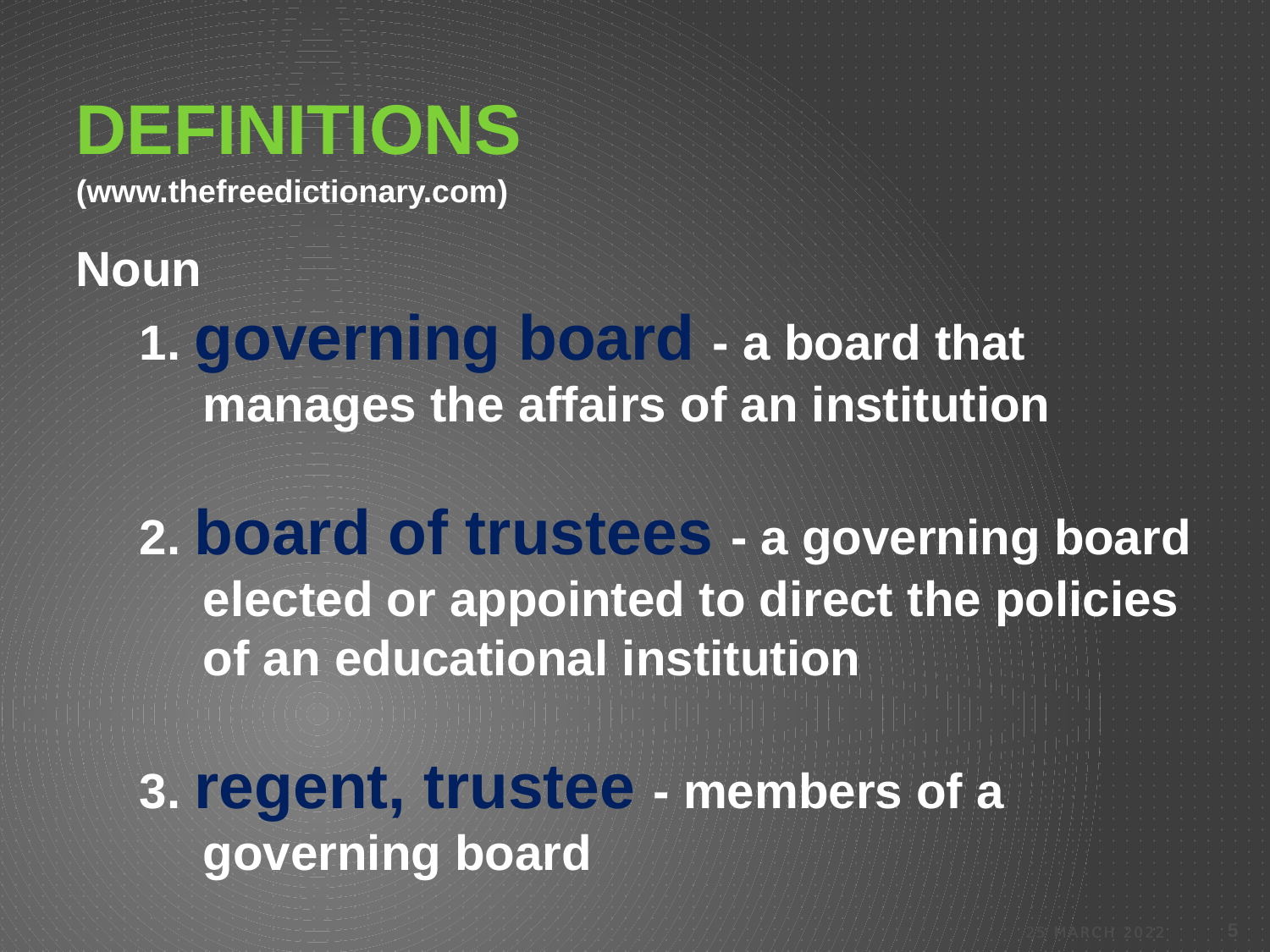

Definitions
(www.thefreedictionary.com)
Noun
1. governing board - a board that manages the affairs of an institution

2. board of trustees - a governing board elected or appointed to direct the policies of an educational institution

3. regent, trustee - members of a governing board
25 March 2022
5